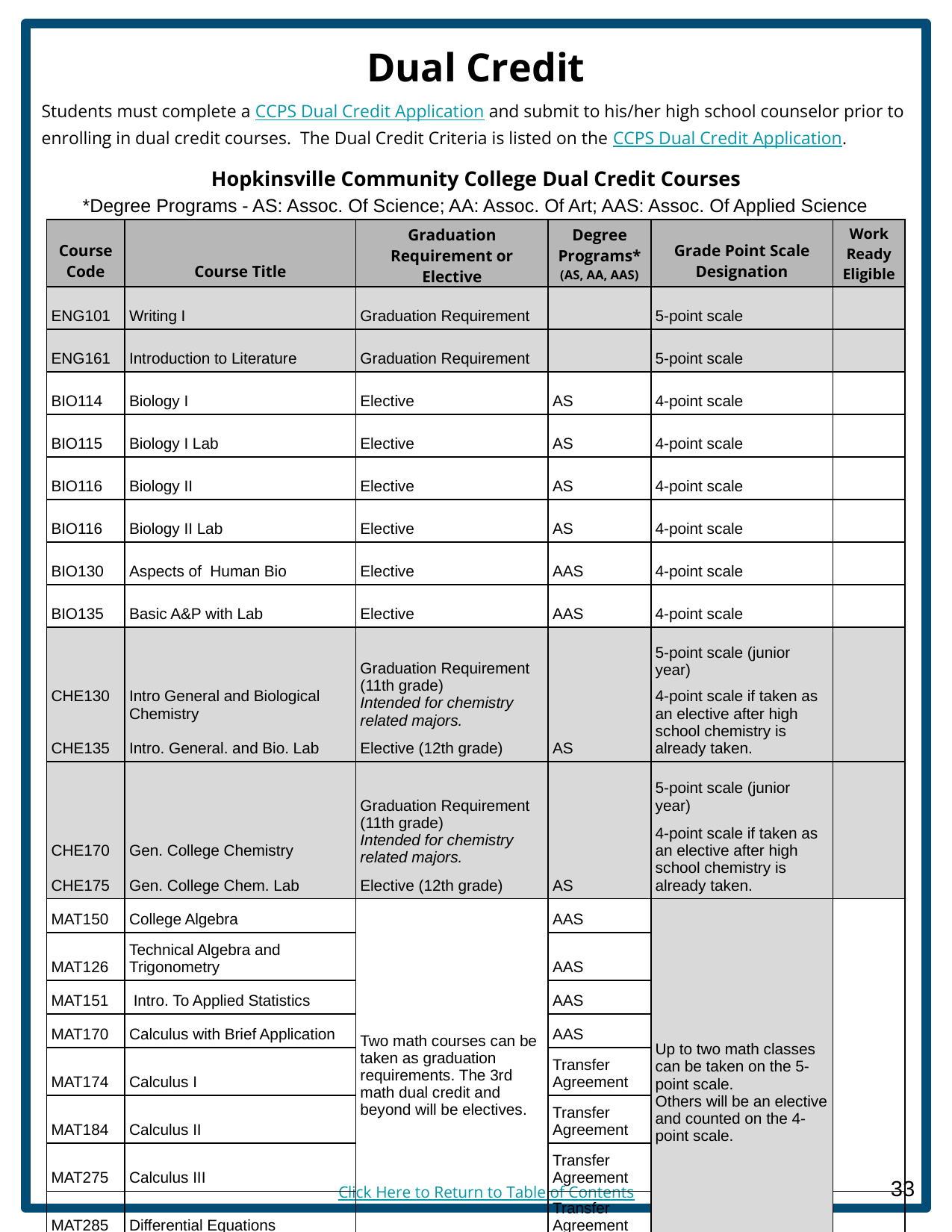

# Dual Credit
Students must complete a CCPS Dual Credit Application and submit to his/her high school counselor prior to enrolling in dual credit courses.  The Dual Credit Criteria is listed on the CCPS Dual Credit Application.
Hopkinsville Community College Dual Credit Courses
*Degree Programs - AS: Assoc. Of Science; AA: Assoc. Of Art; AAS: Assoc. Of Applied Science
| Course Code | Course Title | Graduation Requirement or Elective | Degree Programs\* (AS, AA, AAS) | Grade Point Scale Designation | Work Ready Eligible |
| --- | --- | --- | --- | --- | --- |
| ENG101 | Writing I | Graduation Requirement |  | 5-point scale |  |
| ENG161 | Introduction to Literature | Graduation Requirement |  | 5-point scale |  |
| BIO114 | Biology I | Elective | AS | 4-point scale |  |
| BIO115 | Biology I Lab | Elective | AS | 4-point scale |  |
| BIO116 | Biology II | Elective | AS | 4-point scale |  |
| BIO116 | Biology II Lab | Elective | AS | 4-point scale |  |
| BIO130 | Aspects of Human Bio | Elective | AAS | 4-point scale |  |
| BIO135 | Basic A&P with Lab | Elective | AAS | 4-point scale |  |
| CHE130 CHE135 | Intro General and Biological Chemistry Intro. General. and Bio. Lab | Graduation Requirement (11th grade) Intended for chemistry related majors. Elective (12th grade) | AS | 5-point scale (junior year) 4-point scale if taken as an elective after high school chemistry is already taken. |  |
| CHE170 CHE175 | Gen. College Chemistry Gen. College Chem. Lab | Graduation Requirement (11th grade) Intended for chemistry related majors. Elective (12th grade) | AS | 5-point scale (junior year) 4-point scale if taken as an elective after high school chemistry is already taken. |  |
| MAT150 | College Algebra | Two math courses can be taken as graduation requirements. The 3rd math dual credit and beyond will be electives. | AAS | Up to two math classes can be taken on the 5-point scale. Others will be an elective and counted on the 4-point scale. |  |
| MAT126 | Technical Algebra and Trigonometry |  | AAS |  |  |
| MAT151 | Intro. To Applied Statistics |  | AAS |  |  |
| MAT170 | Calculus with Brief Application |  | AAS |  |  |
| MAT174 | Calculus I |  | Transfer Agreement |  |  |
| MAT184 | Calculus II |  | Transfer Agreement |  |  |
| MAT275 | Calculus III |  | Transfer Agreement |  |  |
| MAT285 | Differential Equations |  | Transfer Agreement |  |  |
| STA220 | Statistics |  | Transfer Agreement |  |  |
Click Here to Return to Table of Contents
33